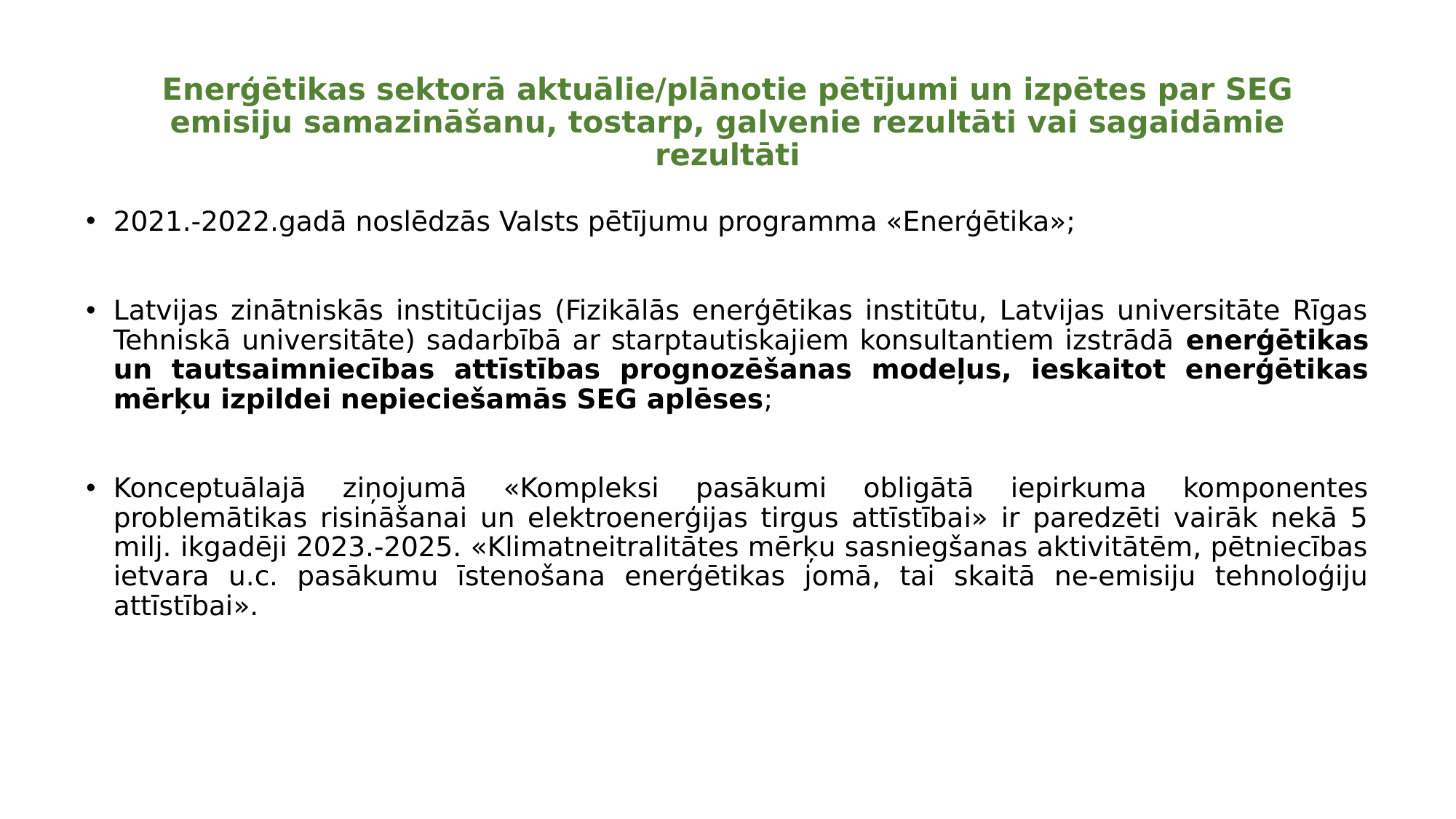

# Enerģētikas sektorā aktuālie/plānotie pētījumi un izpētes par SEG emisiju samazināšanu, tostarp, galvenie rezultāti vai sagaidāmie rezultāti
2021.-2022.gadā noslēdzās Valsts pētījumu programma «Enerģētika»;

Latvijas zinātniskās institūcijas (Fizikālās enerģētikas institūtu, Latvijas universitāte Rīgas Tehniskā universitāte) sadarbībā ar starptautiskajiem konsultantiem izstrādā enerģētikas un tautsaimniecības attīstības prognozēšanas modeļus, ieskaitot enerģētikas mērķu izpildei nepieciešamās SEG aplēses;

Konceptuālajā ziņojumā «Kompleksi pasākumi obligātā iepirkuma komponentes problemātikas risināšanai un elektroenerģijas tirgus attīstībai» ir paredzēti vairāk nekā 5 milj. ikgadēji 2023.-2025. «Klimatneitralitātes mērķu sasniegšanas aktivitātēm, pētniecības ietvara u.c. pasākumu īstenošana enerģētikas jomā, tai skaitā ne-emisiju tehnoloģiju attīstībai».